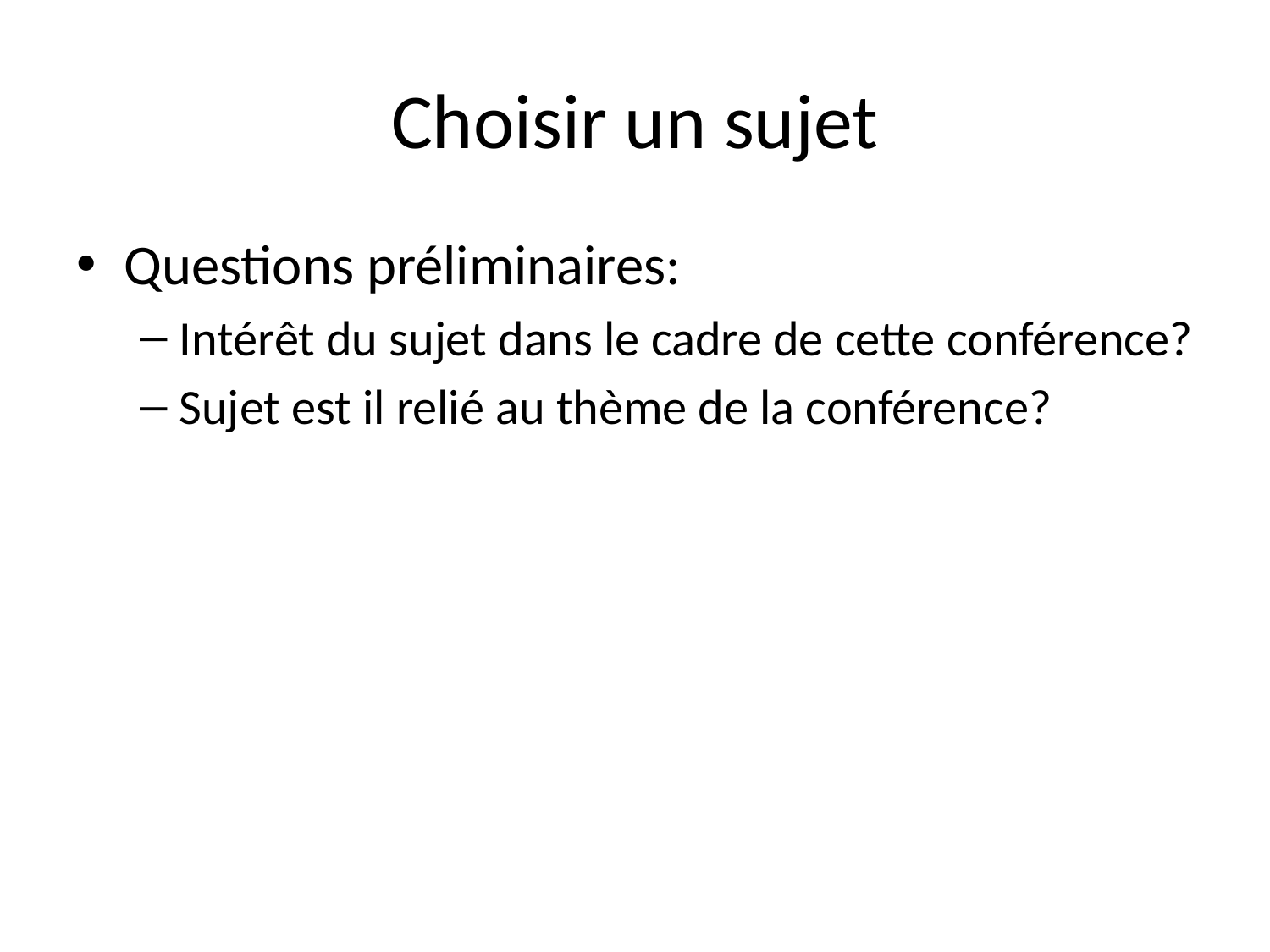

# Choisir un sujet
Questions préliminaires:
Intérêt du sujet dans le cadre de cette conférence?
Sujet est il relié au thème de la conférence?